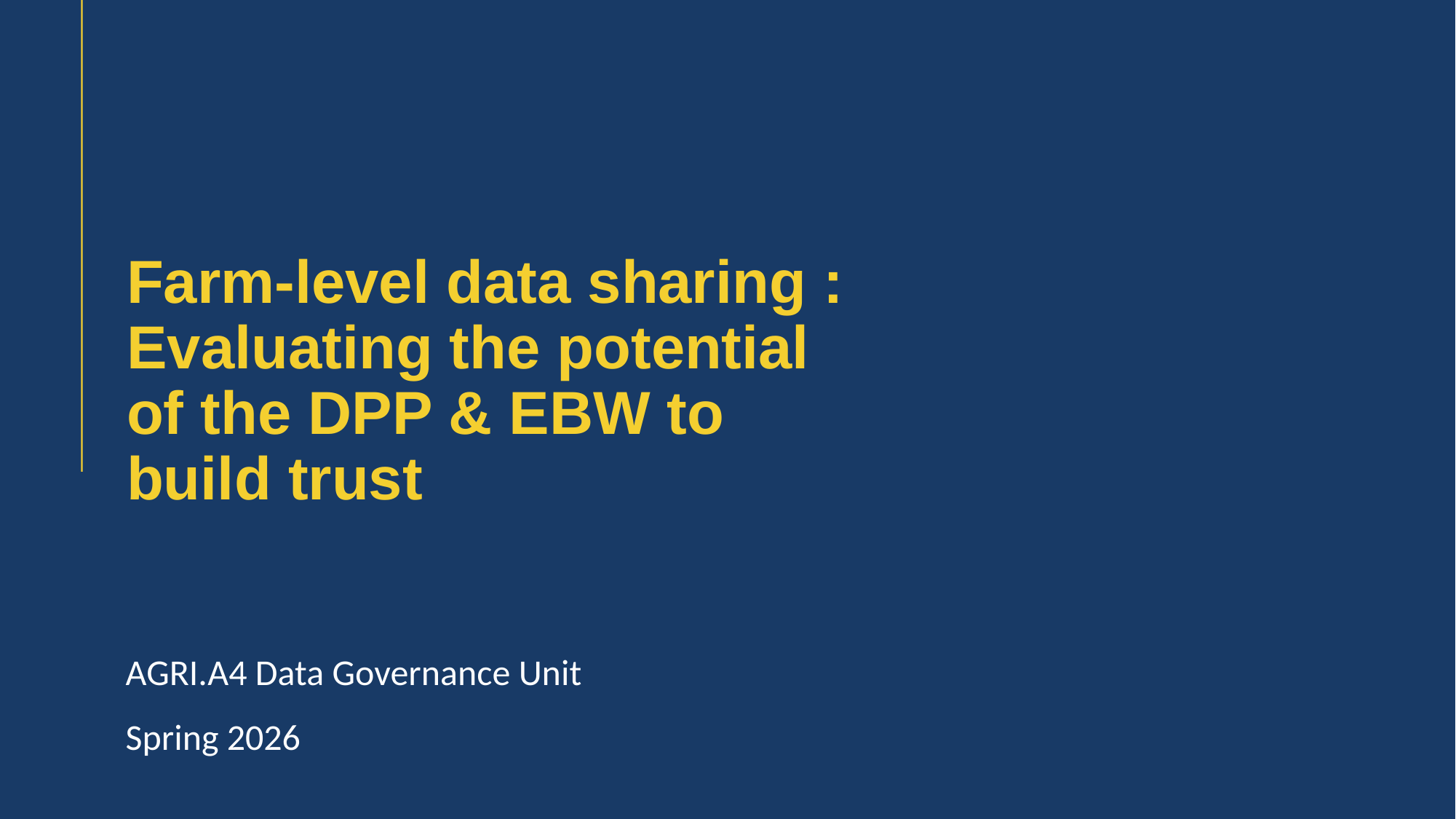

Farm-level data sharing : Evaluating the potential of the DPP & EBW to build trust
AGRI.A4 Data Governance Unit
Spring 2026